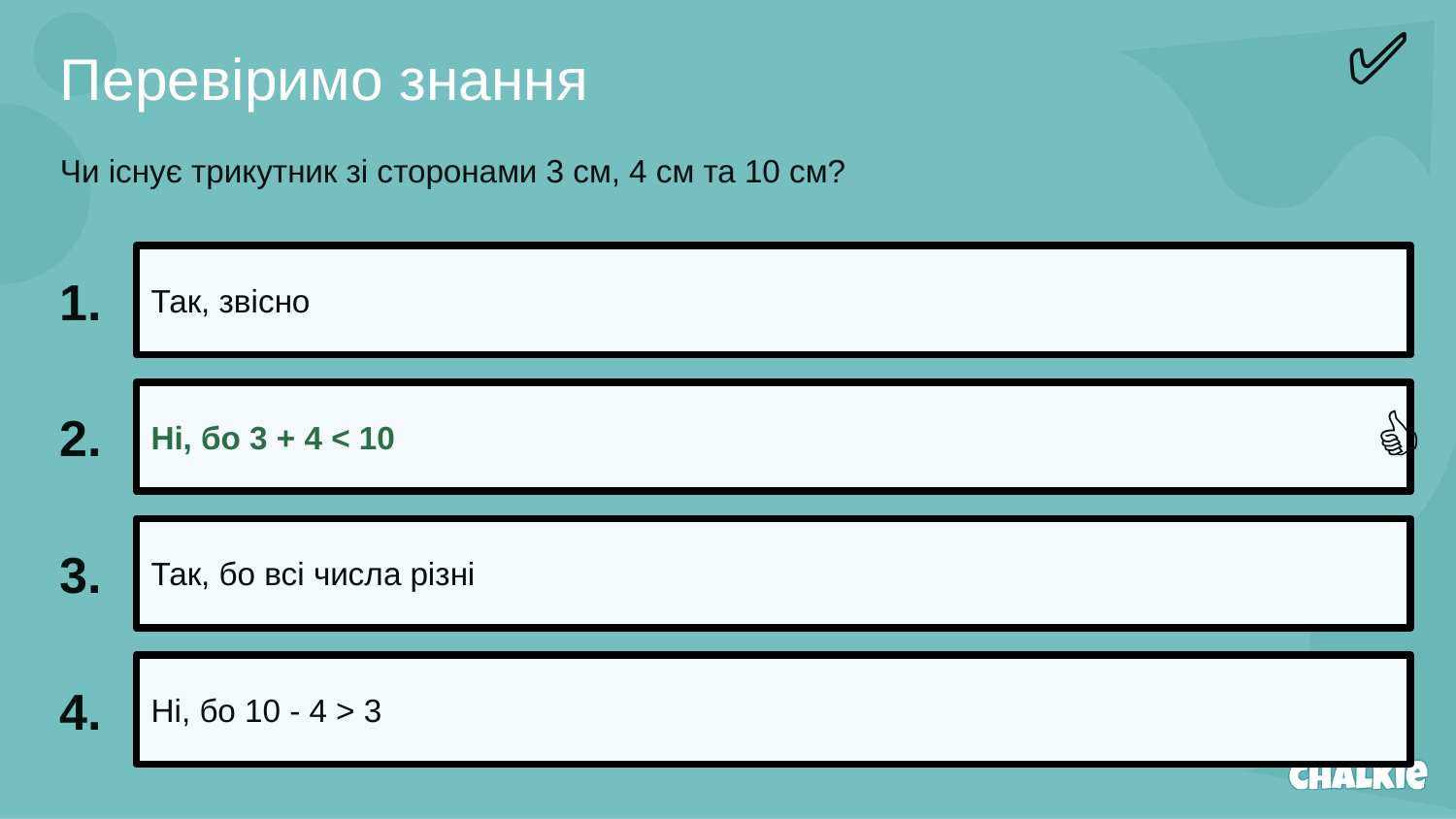

Перевіримо знання
✅​
Чи існує трикутник зі сторонами 3 см, 4 см та 10 см?
1.
Так, звісно
2.
Ні, бо 3 + 4 < 10
👍​
3.
Так, бо всі числа різні
4.
Ні, бо 10 - 4 > 3